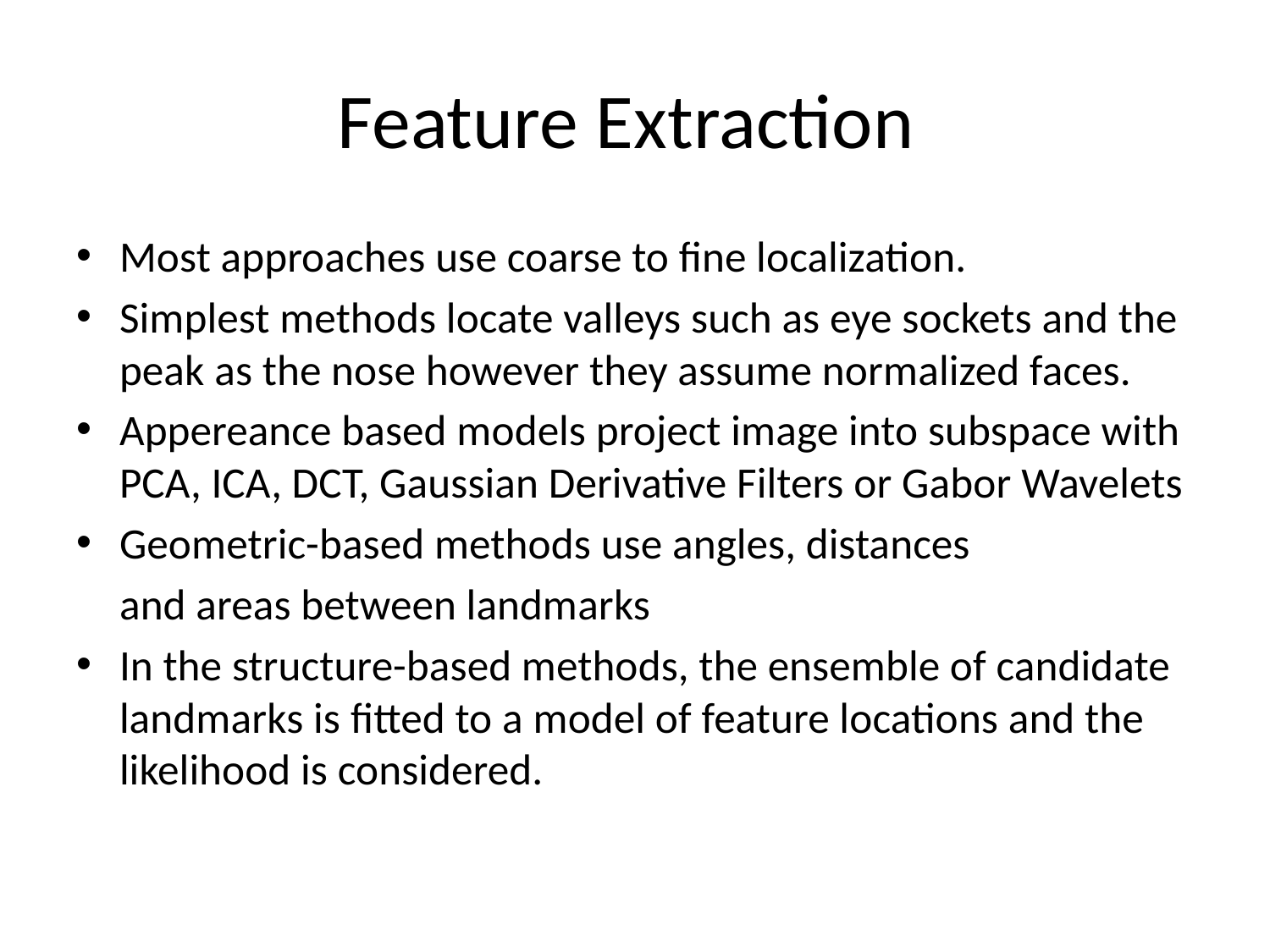

# Feature Extraction
Most approaches use coarse to fine localization.
Simplest methods locate valleys such as eye sockets and the peak as the nose however they assume normalized faces.
Appereance based models project image into subspace with PCA, ICA, DCT, Gaussian Derivative Filters or Gabor Wavelets
Geometric-based methods use angles, distances
   	and areas between landmarks
In the structure-based methods, the ensemble of candidate landmarks is fitted to a model of feature locations and the likelihood is considered.